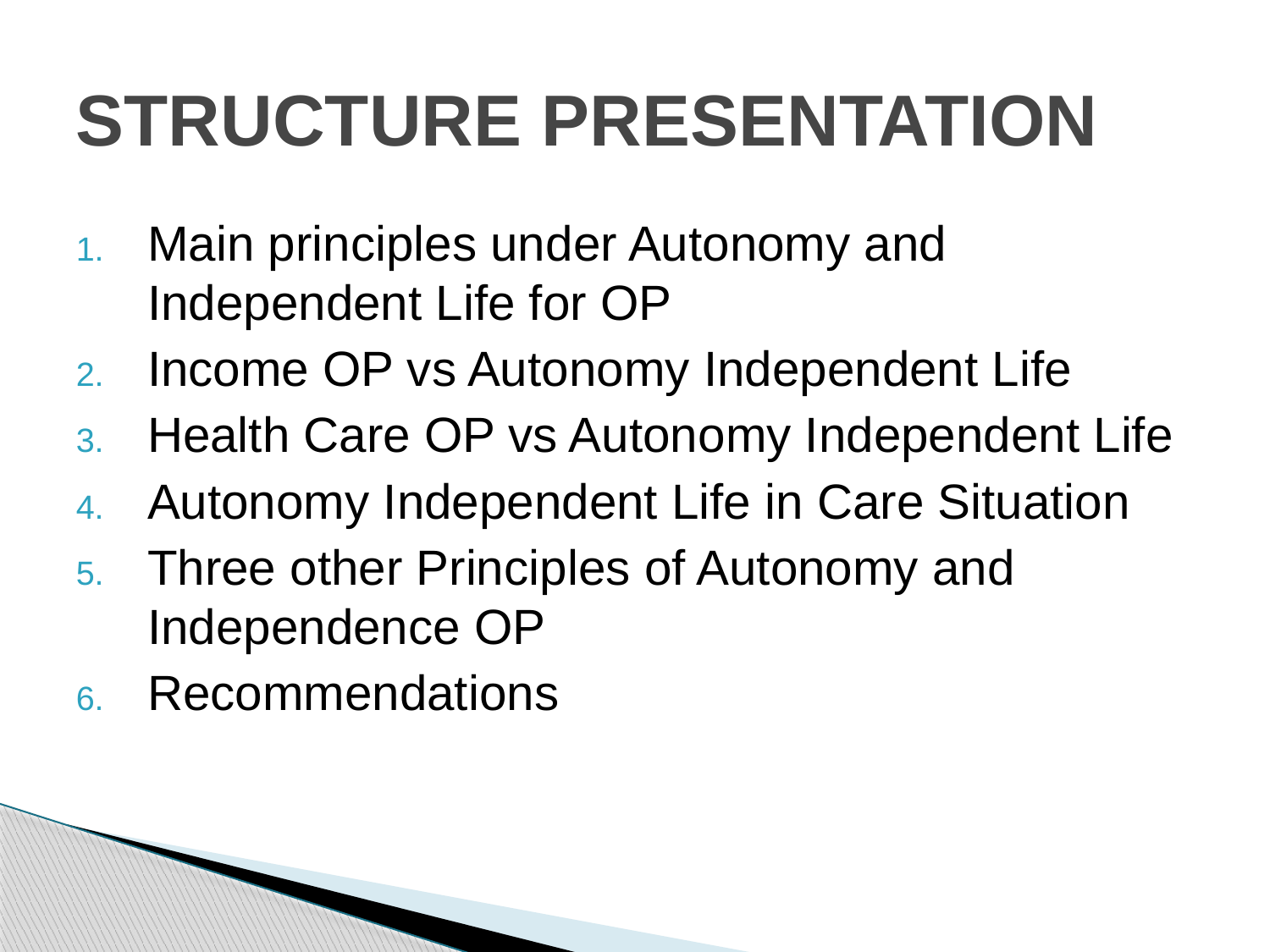

# STRUCTURE PRESENTATION
Main principles under Autonomy and Independent Life for OP
Income OP vs Autonomy Independent Life
Health Care OP vs Autonomy Independent Life
Autonomy Independent Life in Care Situation
Three other Principles of Autonomy and Independence OP
Recommendations